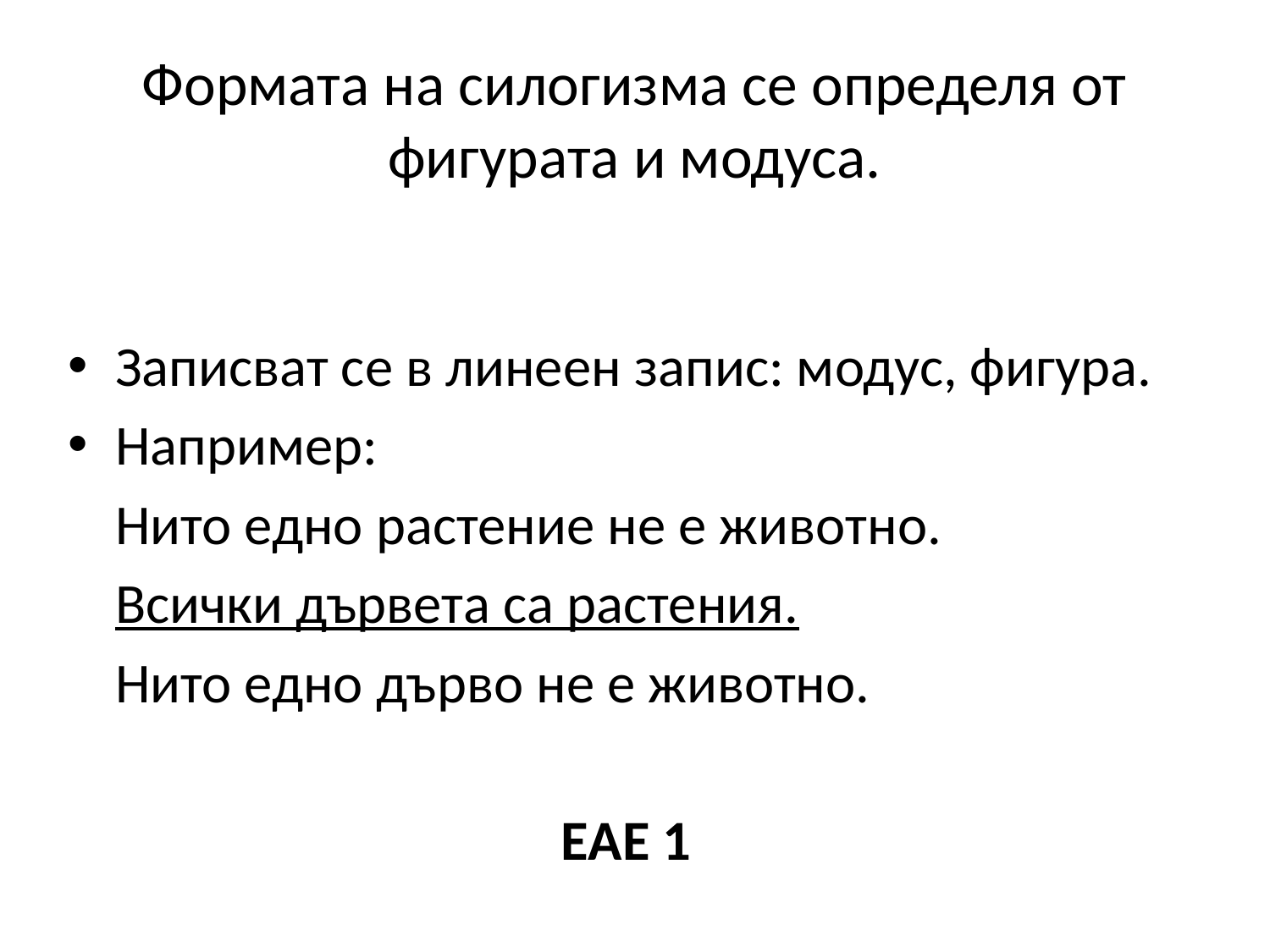

# Формата на силогизма се определя от фигурата и модуса.
Записват се в линеен запис: модус, фигура.
Например:
	Нито едно растение не е животно.
	Всички дървета са растения.
	Нито едно дърво не е животно.

ЕАЕ 1